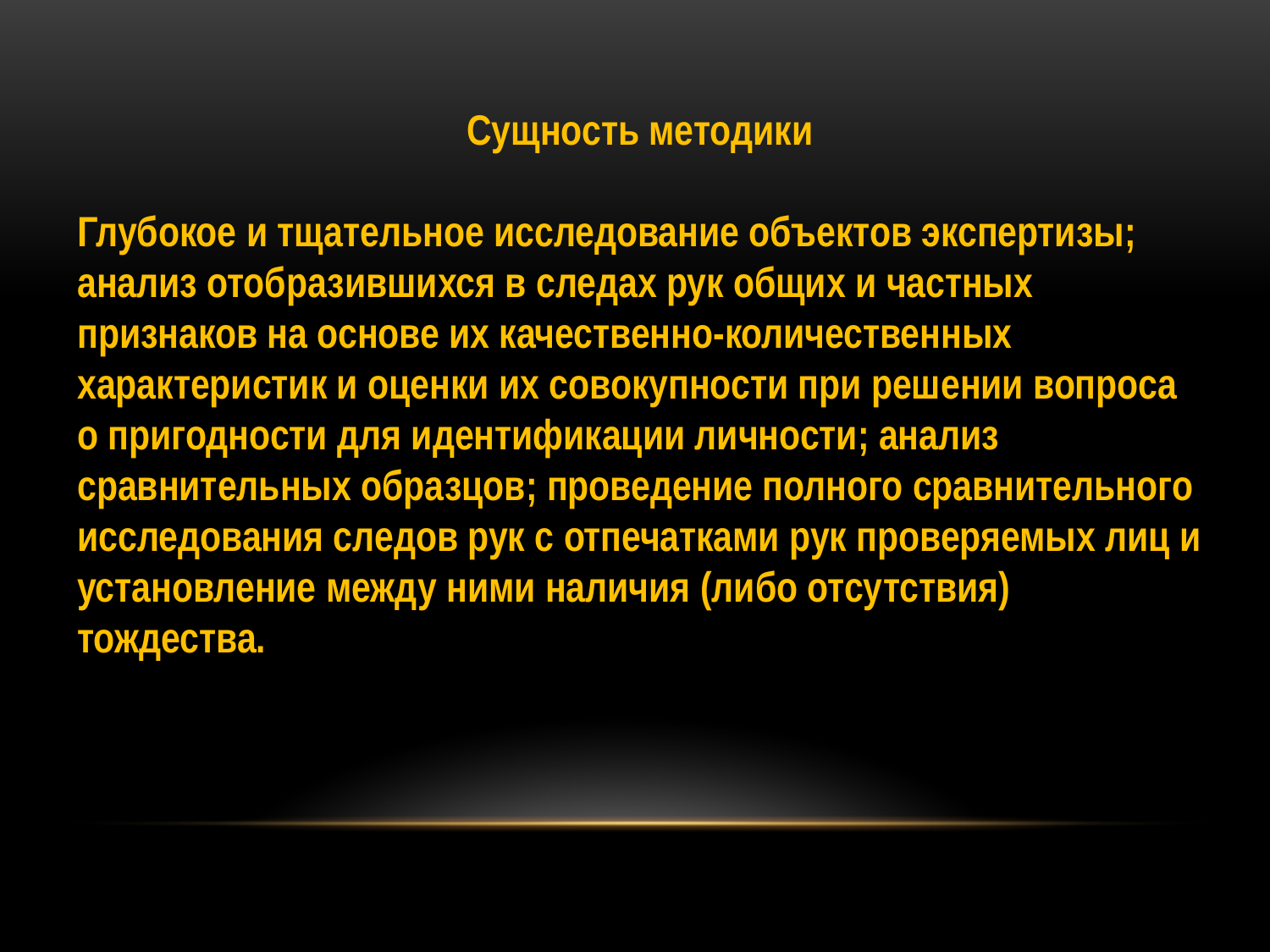

Сущность методики

Глубокое и тщательное исследование объектов экспертизы; анализ отобразившихся в следах рук общих и частных признаков на основе их качественно-количественных характеристик и оценки их совокупности при решении вопроса о пригодности для идентификации личности; анализ сравнительных образцов; проведение полного сравнительного исследования следов рук с отпечатками рук проверяемых лиц и установление между ними наличия (либо отсутствия) тождества.